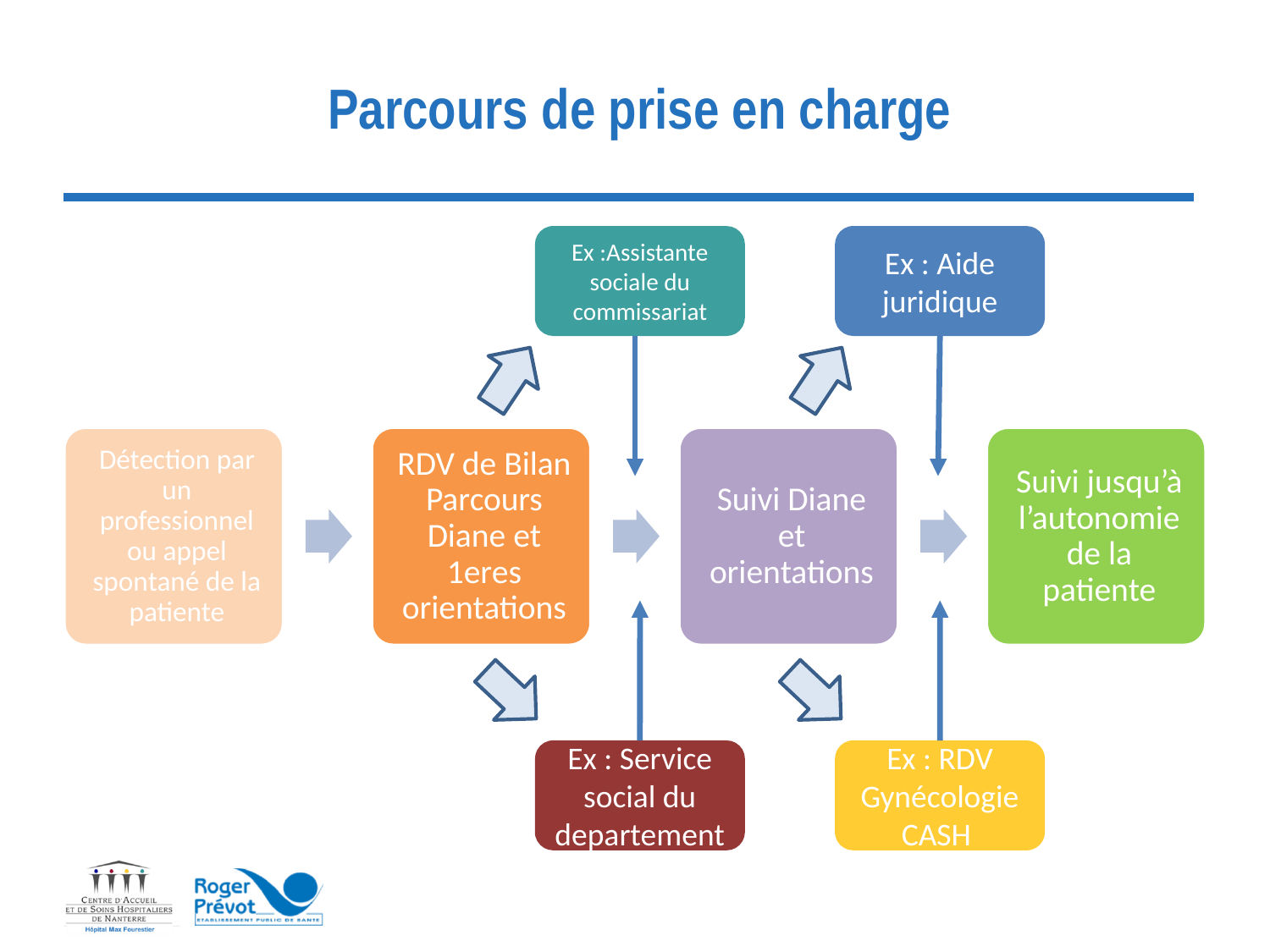

# Parcours de prise en charge
Détection par un professionnel ou appel spontané de la patiente

RDV de Bilan Parcours Diane et 1eres orientations

Suivi Diane et orientations

Suivi jusqu’à l’autonomie de la patiente
Ex :Assistante sociale du commissariat
Ex : Aide juridique

Ex : Service social du departement
Ex : RDV Gynécologie CASH